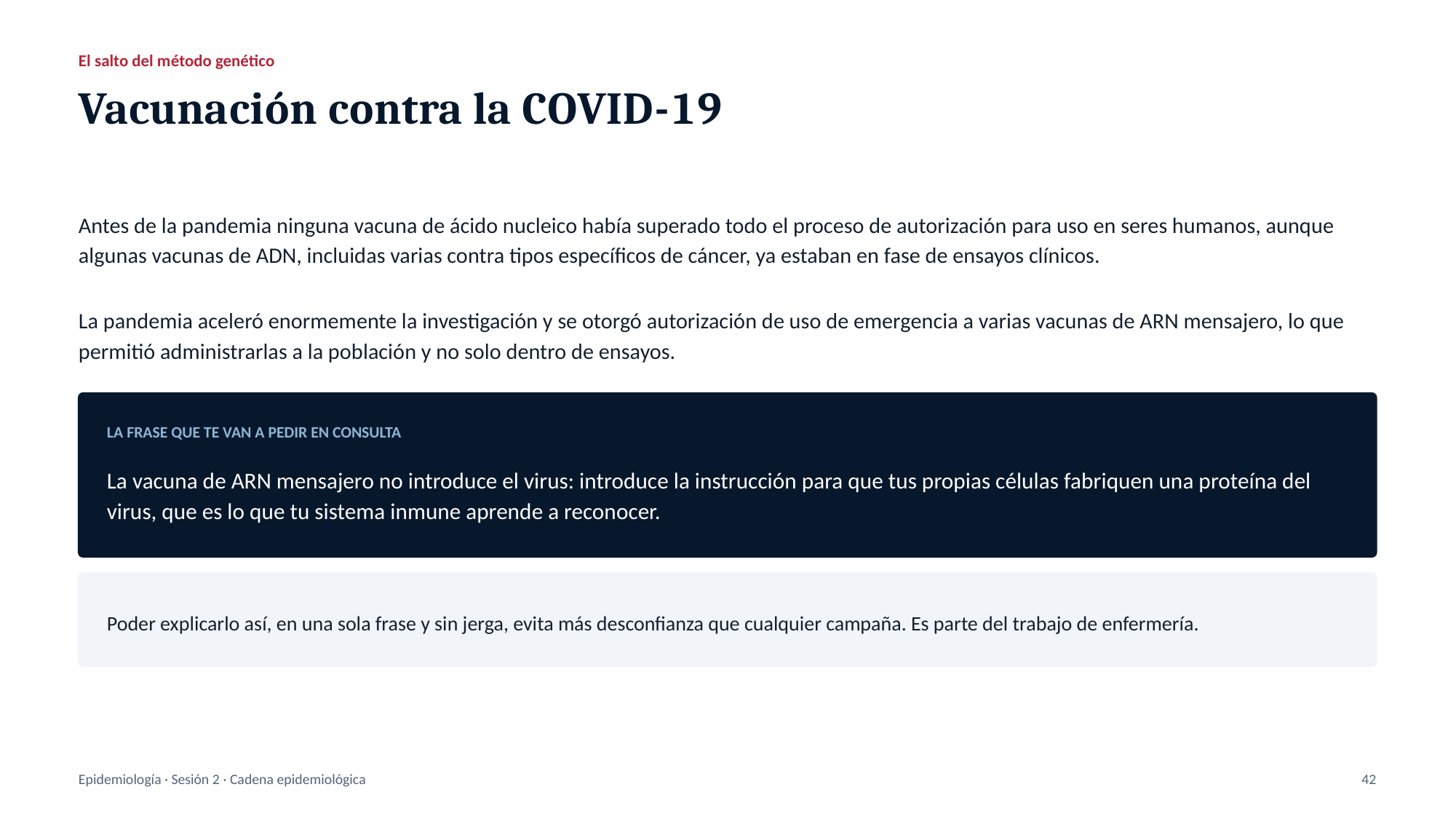

El salto del método genético
Vacunación contra la COVID-19
Antes de la pandemia ninguna vacuna de ácido nucleico había superado todo el proceso de autorización para uso en seres humanos, aunque algunas vacunas de ADN, incluidas varias contra tipos específicos de cáncer, ya estaban en fase de ensayos clínicos.
La pandemia aceleró enormemente la investigación y se otorgó autorización de uso de emergencia a varias vacunas de ARN mensajero, lo que permitió administrarlas a la población y no solo dentro de ensayos.

LA FRASE QUE TE VAN A PEDIR EN CONSULTA
La vacuna de ARN mensajero no introduce el virus: introduce la instrucción para que tus propias células fabriquen una proteína del virus, que es lo que tu sistema inmune aprende a reconocer.

Poder explicarlo así, en una sola frase y sin jerga, evita más desconfianza que cualquier campaña. Es parte del trabajo de enfermería.
Epidemiología · Sesión 2 · Cadena epidemiológica
42